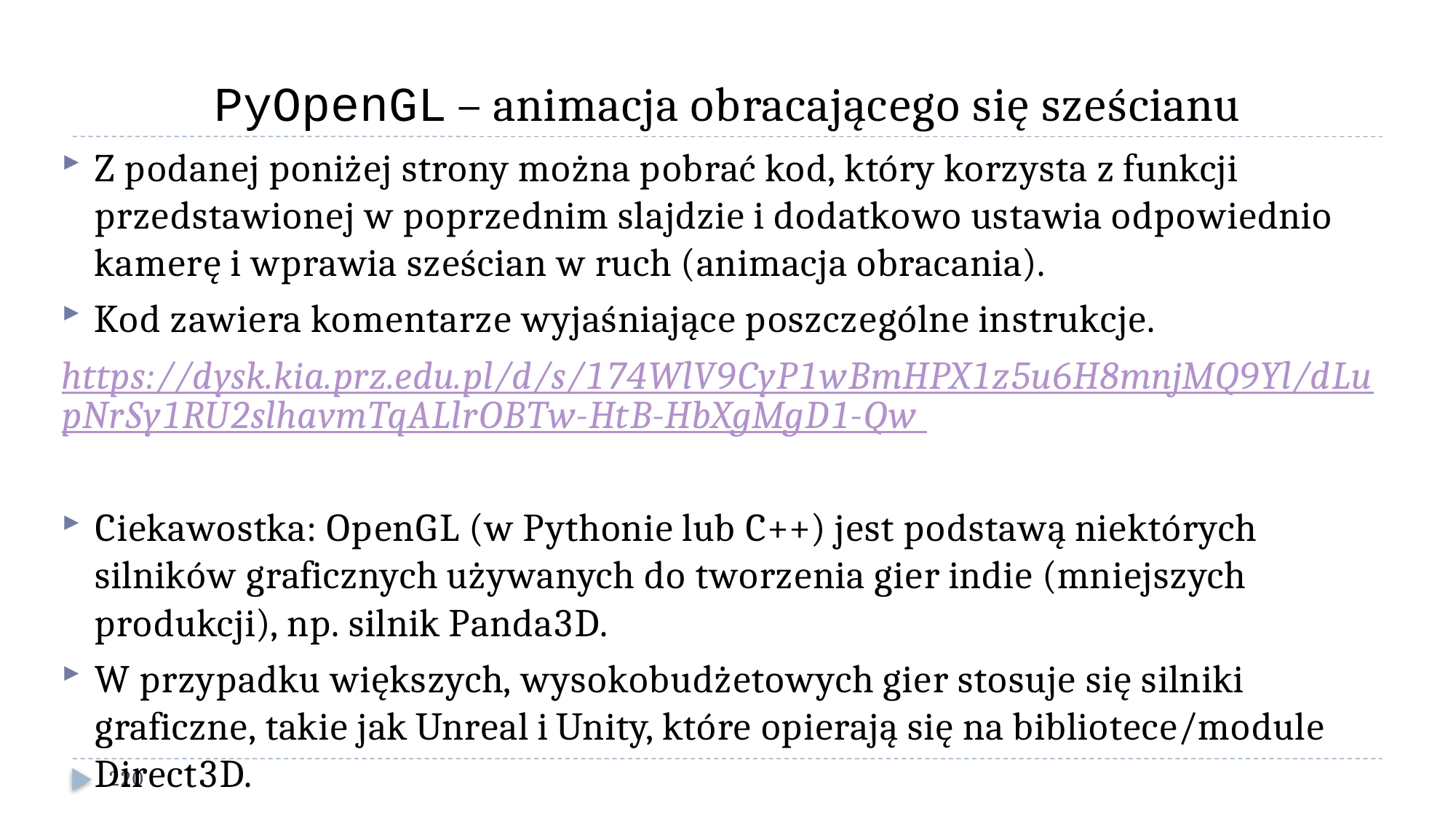

# PyOpenGL – animacja obracającego się sześcianu
Z podanej poniżej strony można pobrać kod, który korzysta z funkcji przedstawionej w poprzednim slajdzie i dodatkowo ustawia odpowiednio kamerę i wprawia sześcian w ruch (animacja obracania).
Kod zawiera komentarze wyjaśniające poszczególne instrukcje.
https://dysk.kia.prz.edu.pl/d/s/174WlV9CyP1wBmHPX1z5u6H8mnjMQ9Yl/dLupNrSy1RU2slhavmTqALlrOBTw-HtB-HbXgMgD1-Qw

Ciekawostka: OpenGL (w Pythonie lub C++) jest podstawą niektórych silników graficznych używanych do tworzenia gier indie (mniejszych produkcji), np. silnik Panda3D.
W przypadku większych, wysokobudżetowych gier stosuje się silniki graficzne, takie jak Unreal i Unity, które opierają się na bibliotece/module Direct3D.
220